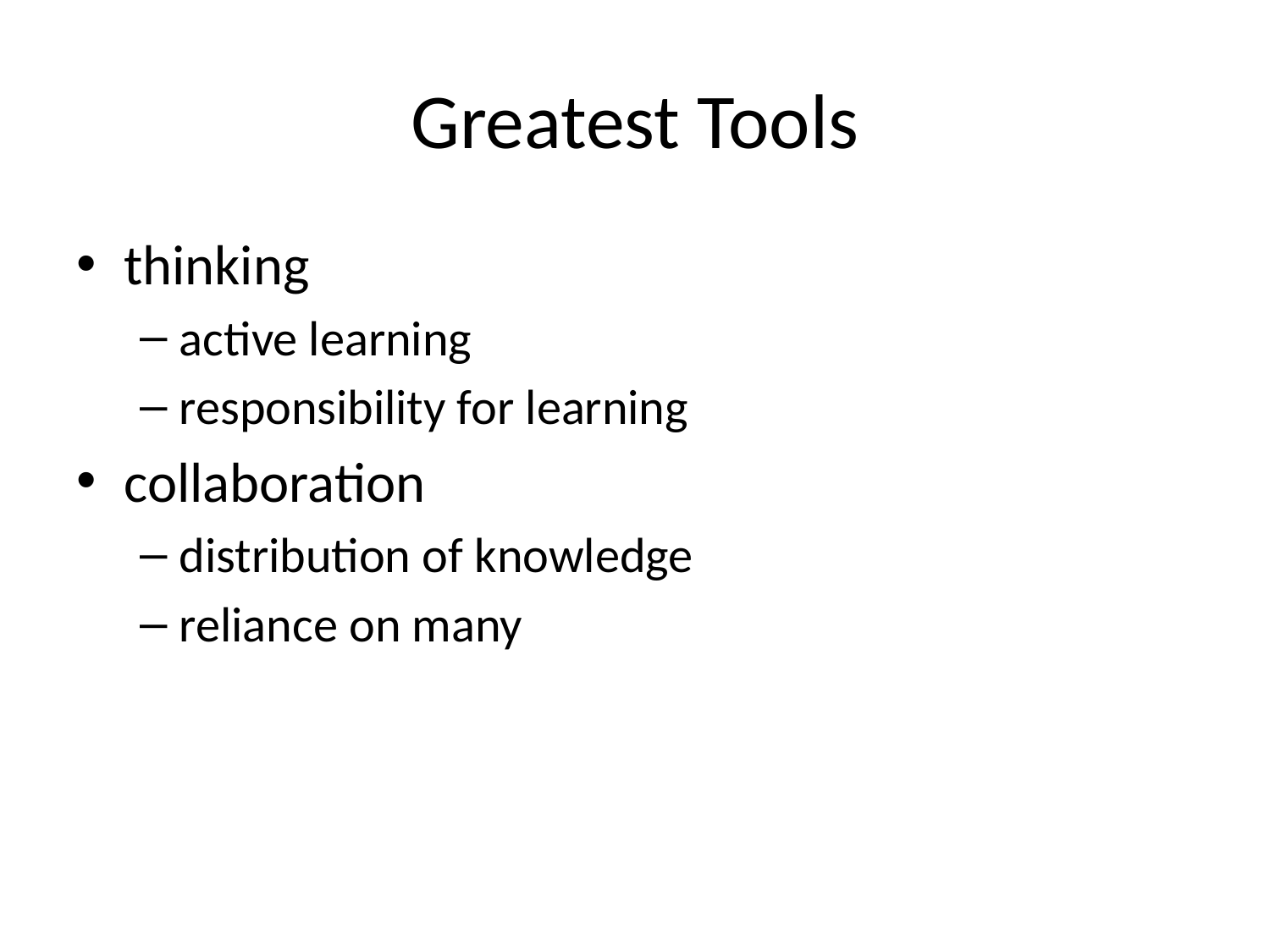

# Greatest Tools
thinking
active learning
responsibility for learning
collaboration
distribution of knowledge
reliance on many